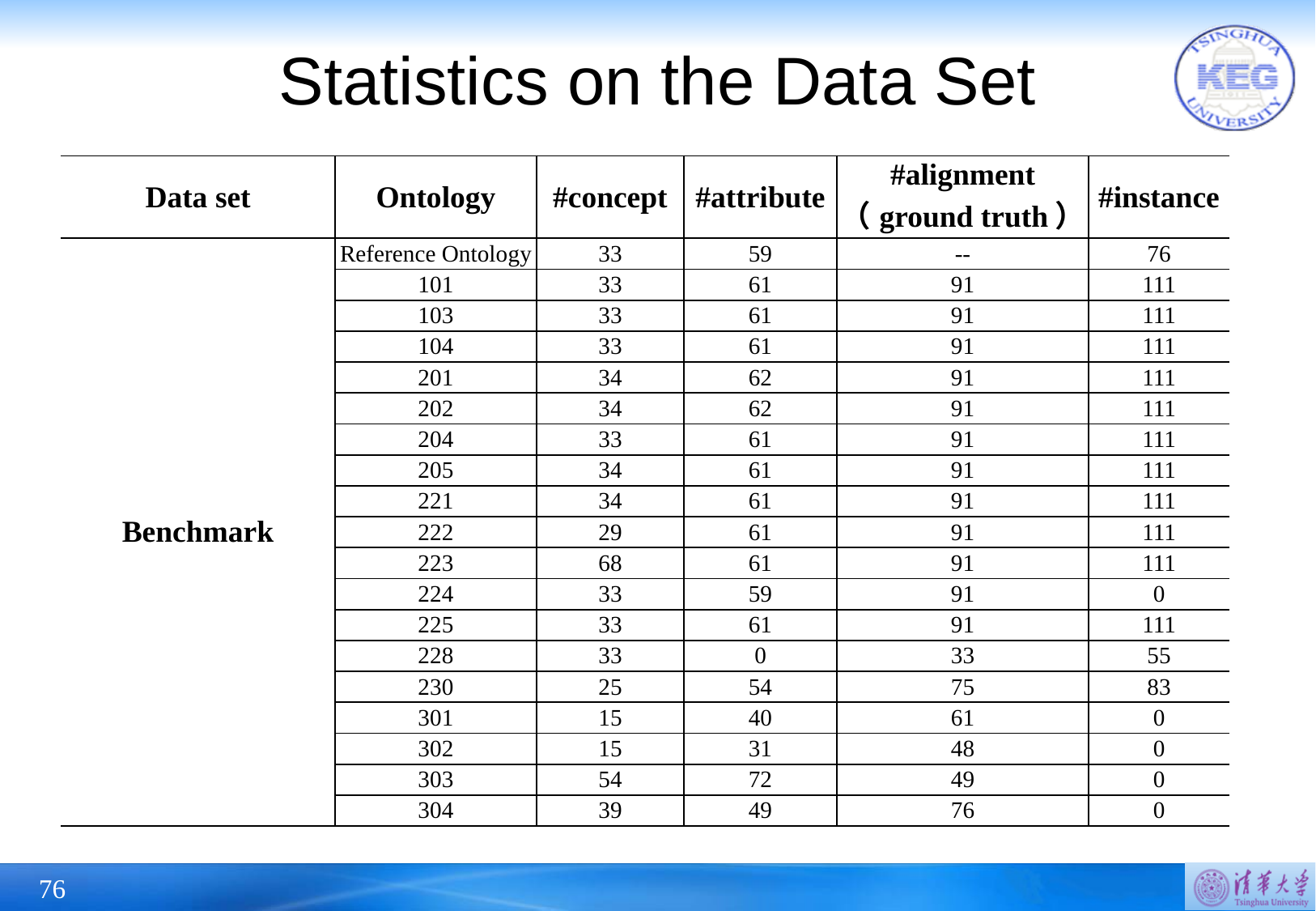

# Statistics on the Data Set
| Data set | Ontology | #concept | #attribute | #alignment （ground truth） | #instance |
| --- | --- | --- | --- | --- | --- |
| Benchmark | Reference Ontology | 33 | 59 | -- | 76 |
|  | 101 | 33 | 61 | 91 | 111 |
|  | 103 | 33 | 61 | 91 | 111 |
|  | 104 | 33 | 61 | 91 | 111 |
|  | 201 | 34 | 62 | 91 | 111 |
|  | 202 | 34 | 62 | 91 | 111 |
|  | 204 | 33 | 61 | 91 | 111 |
|  | 205 | 34 | 61 | 91 | 111 |
|  | 221 | 34 | 61 | 91 | 111 |
|  | 222 | 29 | 61 | 91 | 111 |
|  | 223 | 68 | 61 | 91 | 111 |
|  | 224 | 33 | 59 | 91 | 0 |
|  | 225 | 33 | 61 | 91 | 111 |
|  | 228 | 33 | 0 | 33 | 55 |
|  | 230 | 25 | 54 | 75 | 83 |
|  | 301 | 15 | 40 | 61 | 0 |
|  | 302 | 15 | 31 | 48 | 0 |
|  | 303 | 54 | 72 | 49 | 0 |
|  | 304 | 39 | 49 | 76 | 0 |